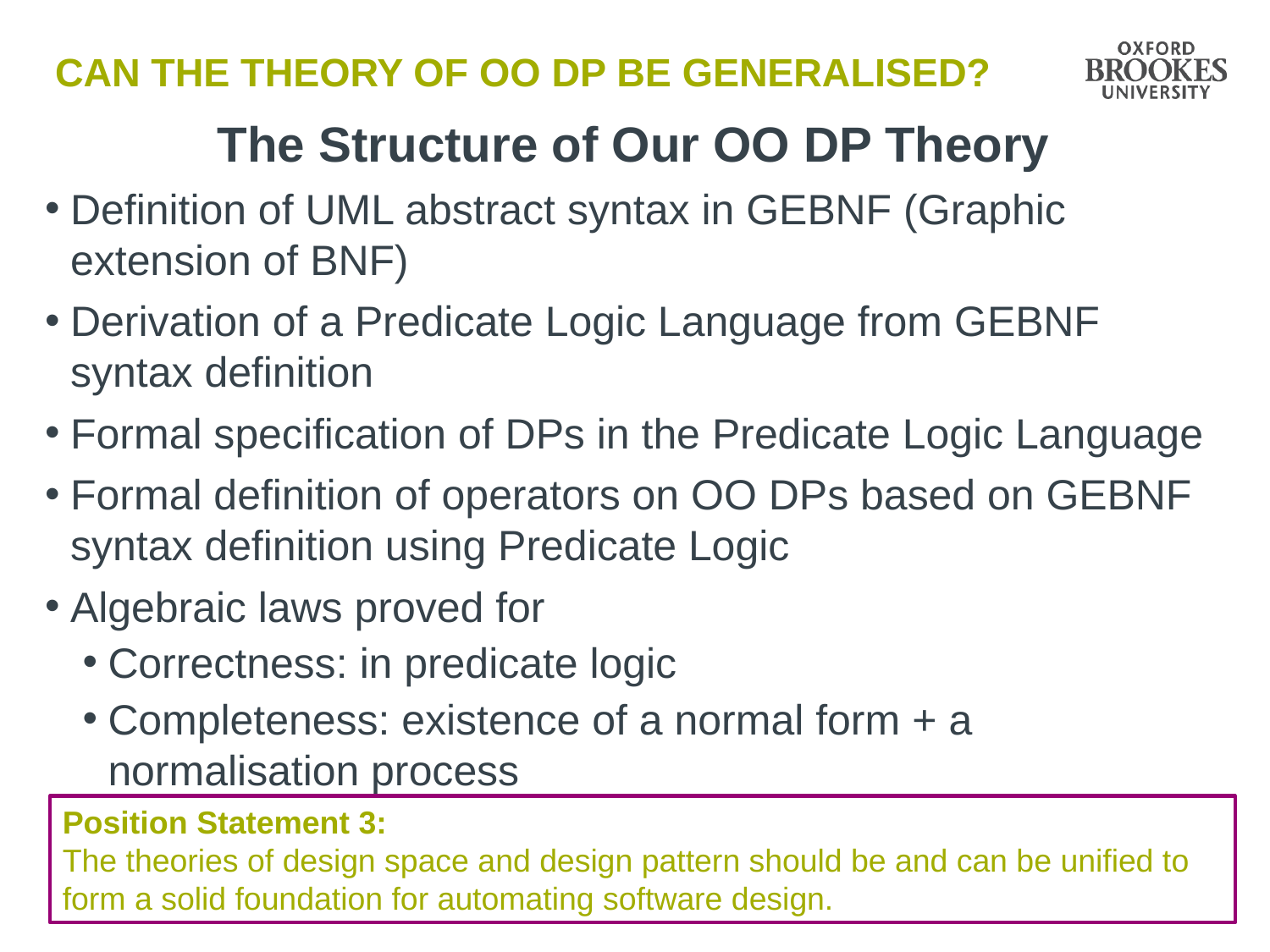

# Can the theory of OO DP be generalised?
The Structure of Our OO DP Theory
Definition of UML abstract syntax in GEBNF (Graphic extension of BNF)
Derivation of a Predicate Logic Language from GEBNF syntax definition
Formal specification of DPs in the Predicate Logic Language
Formal definition of operators on OO DPs based on GEBNF syntax definition using Predicate Logic
Algebraic laws proved for
Correctness: in predicate logic
Completeness: existence of a normal form + a normalisation process
Position Statement 3:
The theories of design space and design pattern should be and can be unified to form a solid foundation for automating software design.